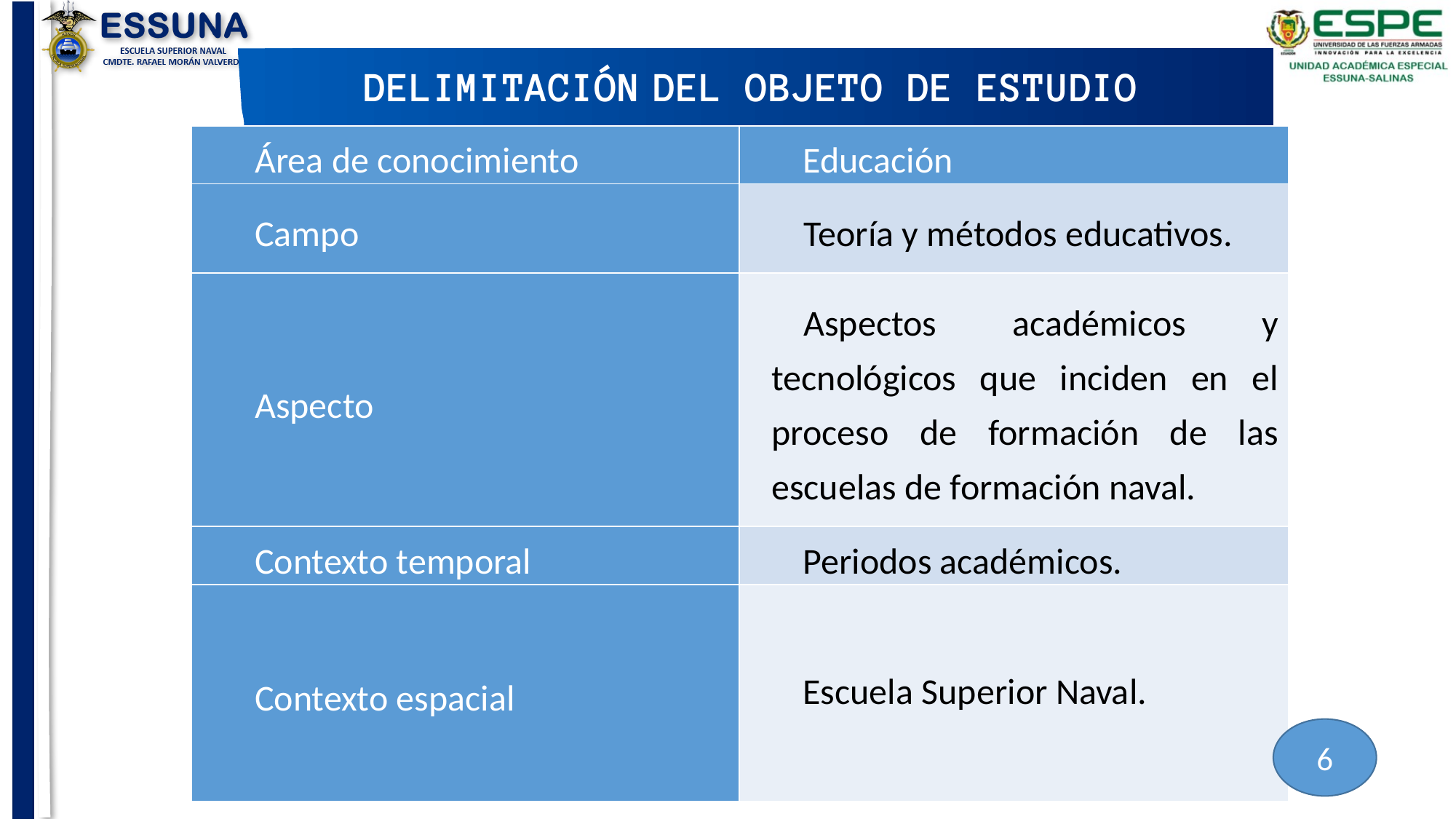

DELIMITACIÓN DEL OBJETO DE ESTUDIO

| Área de conocimiento | Educación |
| --- | --- |
| Campo | Teoría y métodos educativos. |
| Aspecto | Aspectos académicos y tecnológicos que inciden en el proceso de formación de las escuelas de formación naval. |
| Contexto temporal | Periodos académicos. |
| Contexto espacial | Escuela Superior Naval. |
6